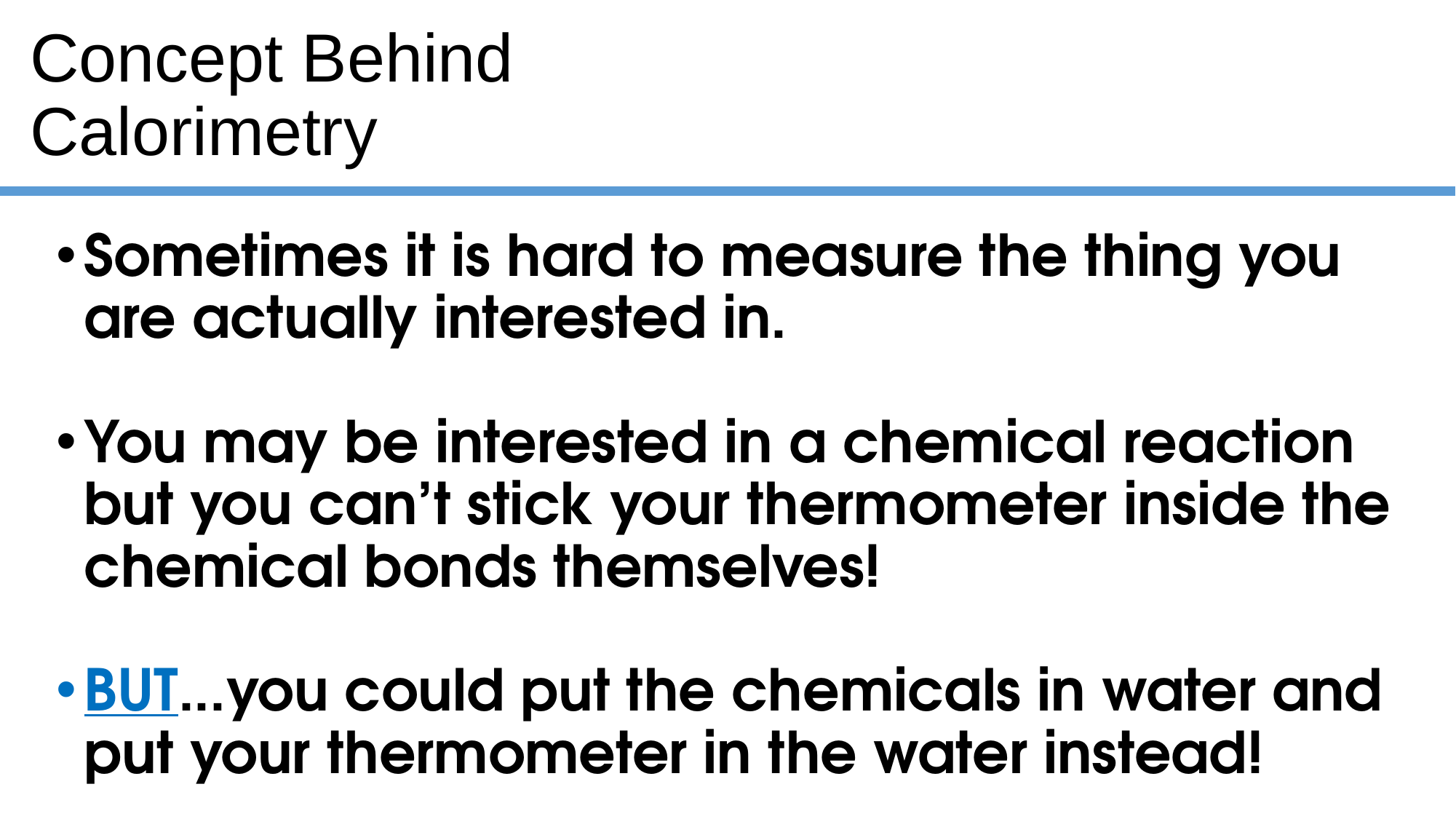

# Concept Behind Calorimetry
Sometimes it is hard to measure the thing you are actually interested in.

You may be interested in a chemical reaction but you can’t stick your thermometer inside the chemical bonds themselves!

BUT...you could put the chemicals in water and put your thermometer in the water instead!